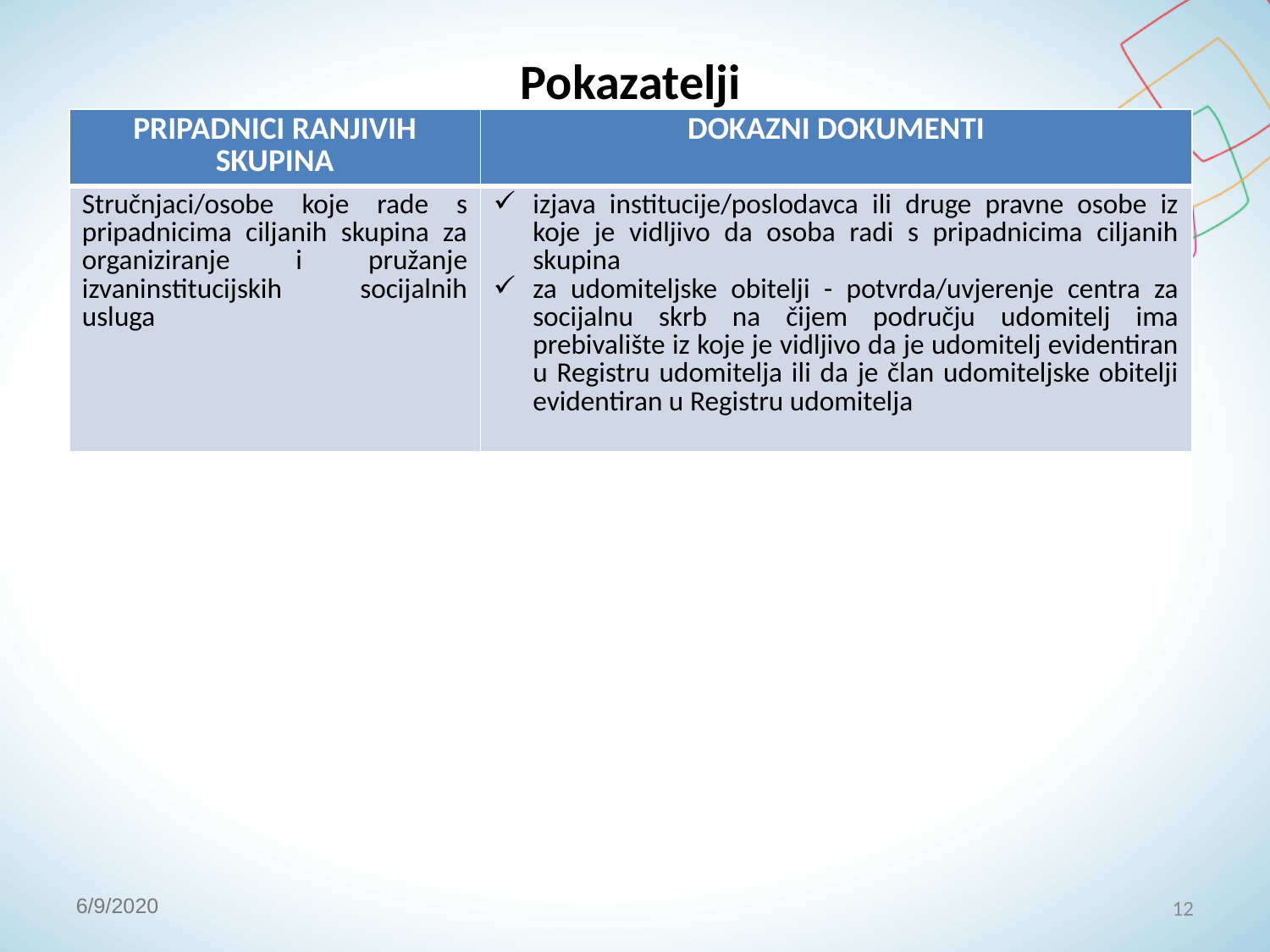

# Pokazatelji
| PRIPADNICI RANJIVIH SKUPINA | DOKAZNI DOKUMENTI |
| --- | --- |
| Stručnjaci/osobe koje rade s pripadnicima ciljanih skupina za organiziranje i pružanje izvaninstitucijskih socijalnih usluga | izjava institucije/poslodavca ili druge pravne osobe iz koje je vidljivo da osoba radi s pripadnicima ciljanih skupina za udomiteljske obitelji - potvrda/uvjerenje centra za socijalnu skrb na čijem području udomitelj ima prebivalište iz koje je vidljivo da je udomitelj evidentiran u Registru udomitelja ili da je član udomiteljske obitelji evidentiran u Registru udomitelja |

12